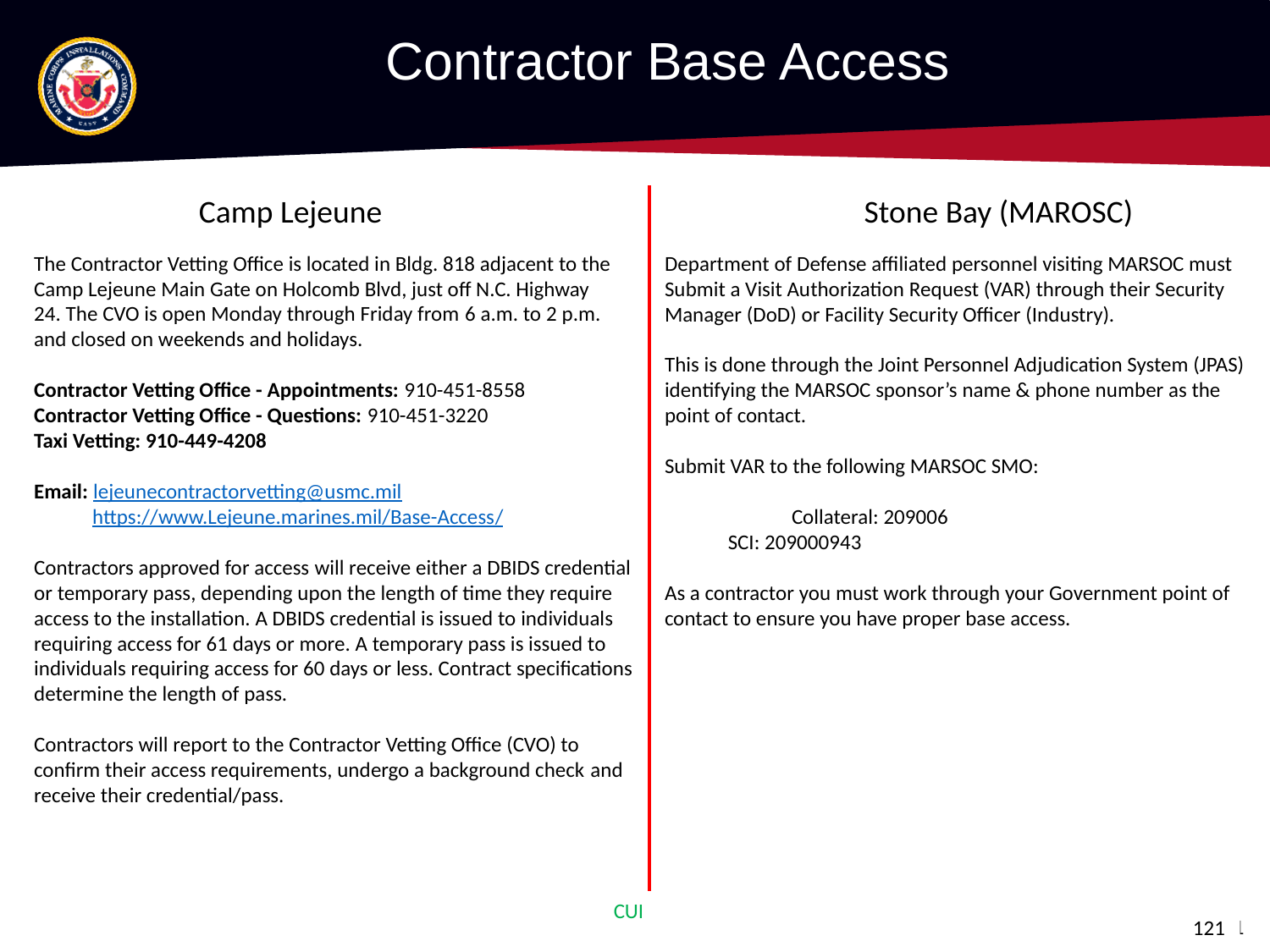

Contractor Base Access
Camp Lejeune
Stone Bay (MAROSC)
The Contractor Vetting Office is located in Bldg. 818 adjacent to the Camp Lejeune Main Gate on Holcomb Blvd, just off N.C. Highway 24. The CVO is open Monday through Friday from 6 a.m. to 2 p.m. and closed on weekends and holidays.

Contractor Vetting Office - Appointments: 910-451-8558
Contractor Vetting Office - Questions: 910-451-3220
Taxi Vetting: 910-449-4208

Email: lejeunecontractorvetting@usmc.mil
            https://www.Lejeune.marines.mil/Base-Access/

Contractors approved for access will receive either a DBIDS credential or temporary pass, depending upon the length of time they require access to the installation. A DBIDS credential is issued to individuals requiring access for 61 days or more. A temporary pass is issued to individuals requiring access for 60 days or less. Contract specifications determine the length of pass.

Contractors will report to the Contractor Vetting Office (CVO) to confirm their access requirements, undergo a background check and receive their credential/pass.
Department of Defense affiliated personnel visiting MARSOC must
Submit a Visit Authorization Request (VAR) through their Security Manager (DoD) or Facility Security Officer (Industry).

This is done through the Joint Personnel Adjudication System (JPAS) identifying the MARSOC sponsor’s name & phone number as the point of contact.

Submit VAR to the following MARSOC SMO:

	Collateral: 209006
             SCI: 209000943

As a contractor you must work through your Government point of contact to ensure you have proper base access.

CUI
11
121